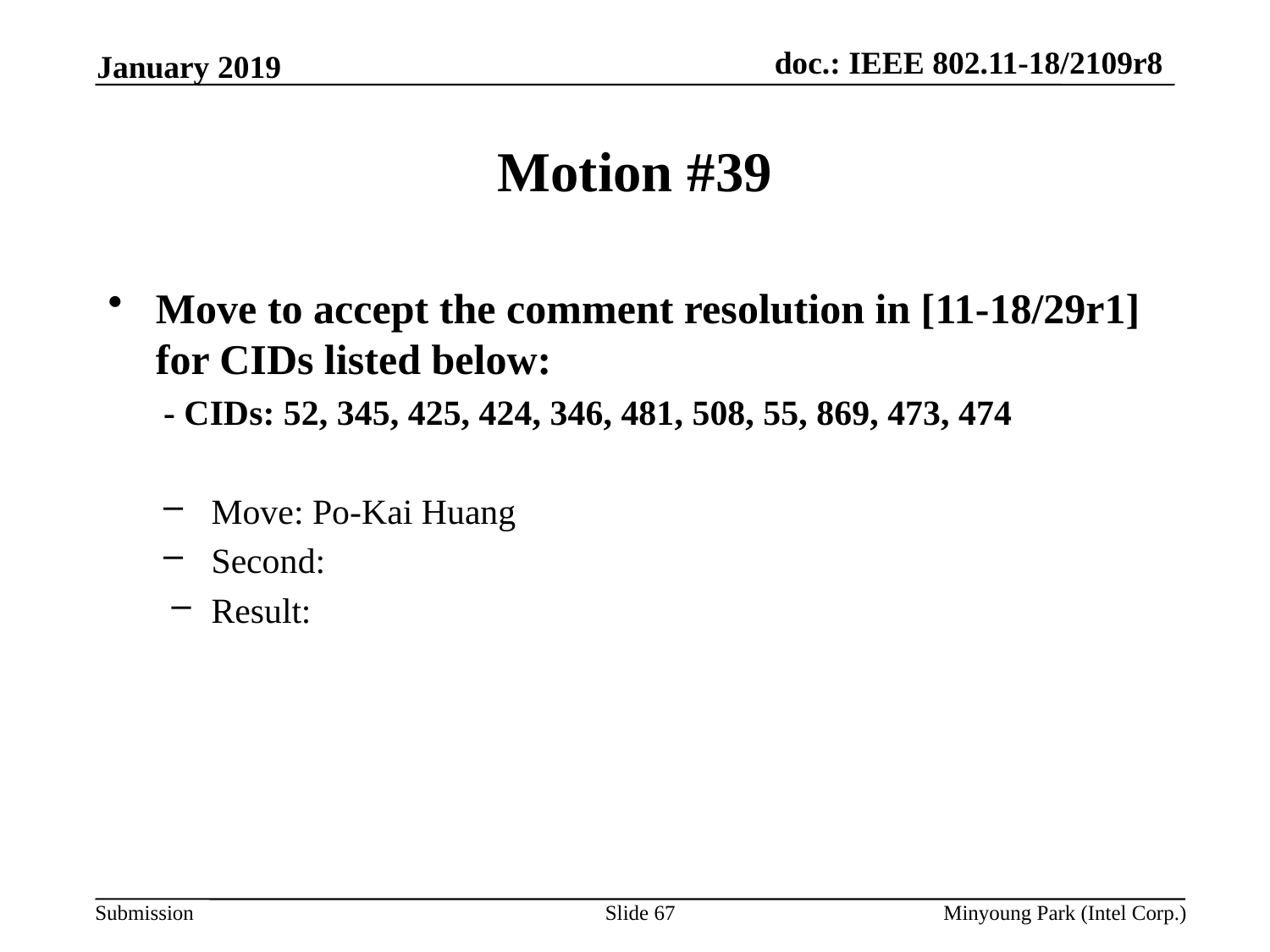

January 2019
# Motion #39
Move to accept the comment resolution in [11-18/29r1] for CIDs listed below:
- CIDs: 52, 345, 425, 424, 346, 481, 508, 55, 869, 473, 474

Move: Po-Kai Huang
Second:
Result:

Slide 67
Minyoung Park (Intel Corp.)